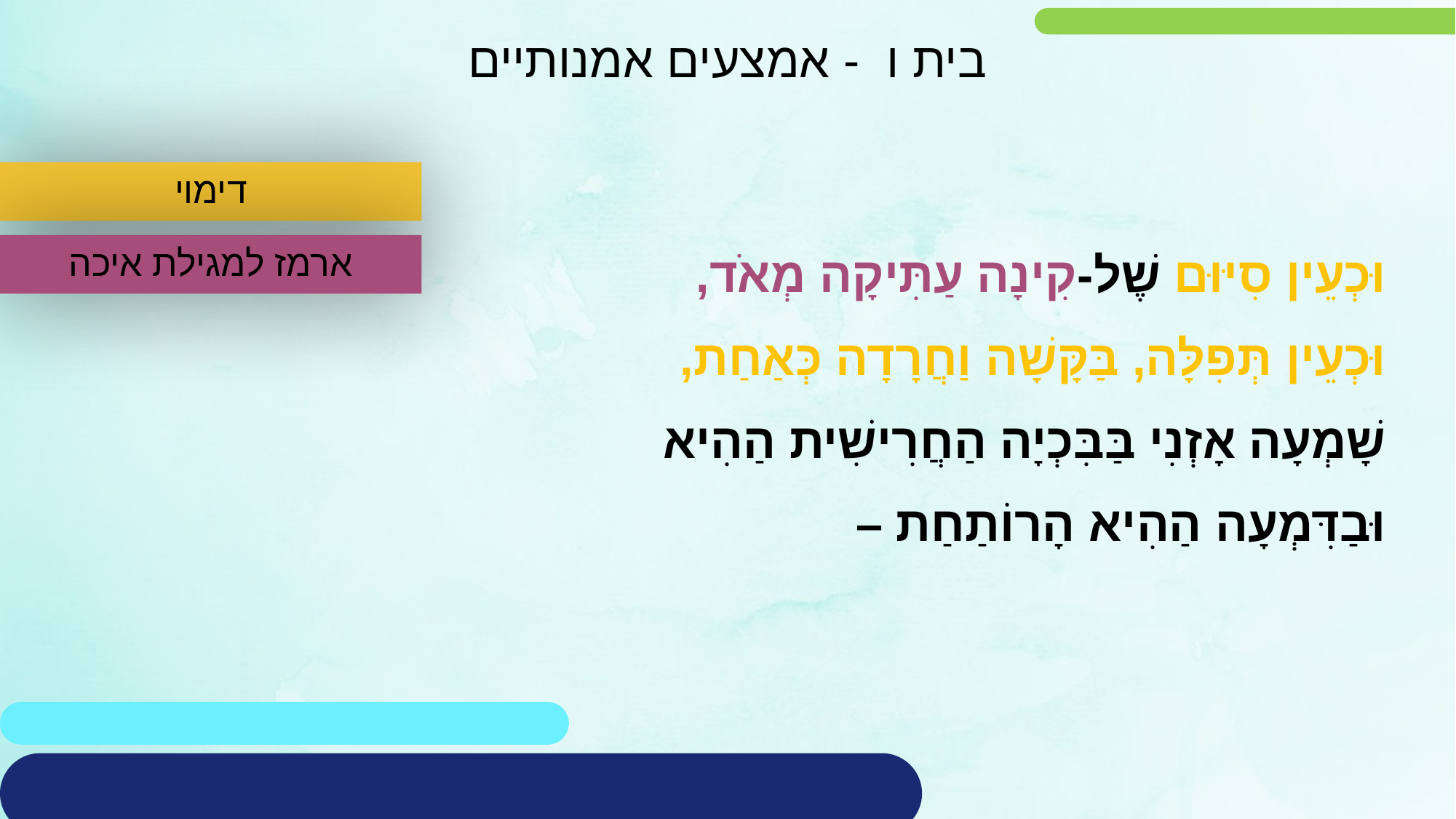

בית ו  - אמצעים אמנותיים
דימוי
ארמז למגילת איכה
וּכְעֵין סִיּוּם שֶׁל-קִינָה עַתִּיקָה מְאֹד,
וּכְעֵין תְּפִלָּה, בַּקָּשָׁה וַחֲרָדָה כְּאַחַת,
שָׁמְעָה אָזְנִי בַּבִּכְיָה הַחֲרִישִׁית הַהִיא
וּבַדִּמְעָה הַהִיא הָרוֹתַחַת –